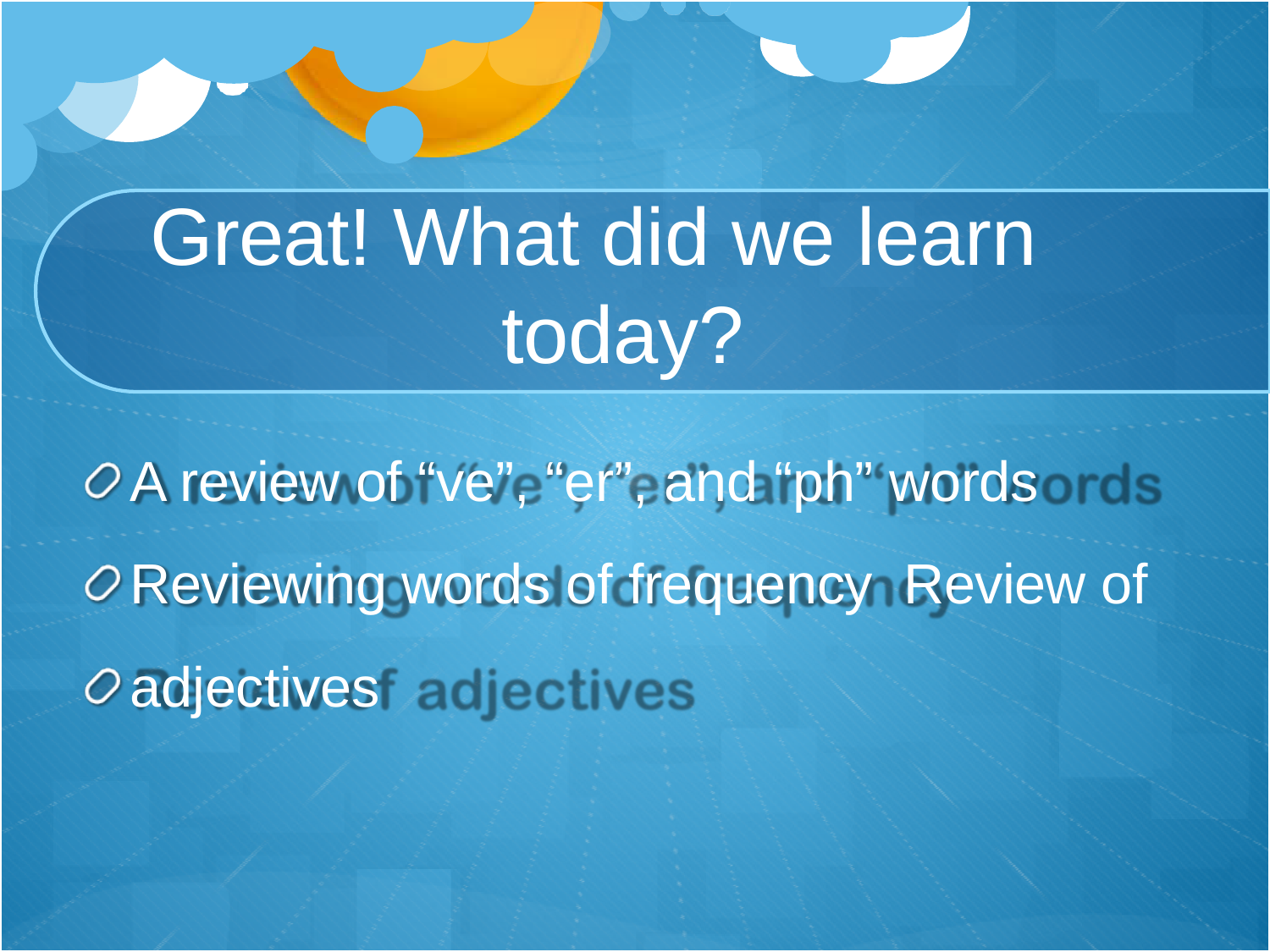

# Great! What did we learn  today?
A review of “ve”, “er”, and “ph” words  Reviewing words of frequency  Review of adjectives